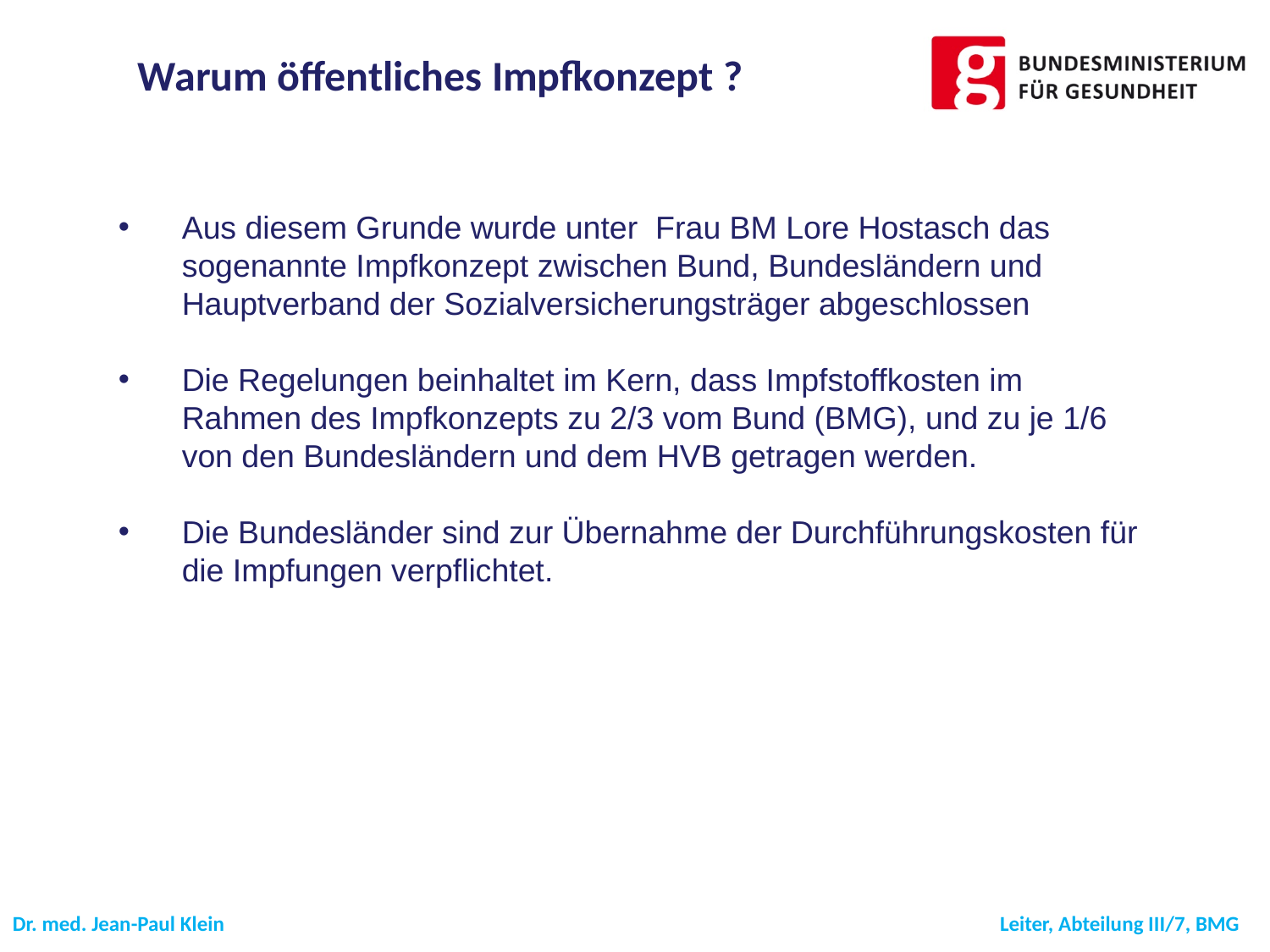

Warum öffentliches Impfkonzept ?
Aus diesem Grunde wurde unter  Frau BM Lore Hostasch das sogenannte Impfkonzept zwischen Bund, Bundesländern und Hauptverband der Sozialversicherungsträger abgeschlossen

Die Regelungen beinhaltet im Kern, dass Impfstoffkosten im Rahmen des Impfkonzepts zu 2/3 vom Bund (BMG), und zu je 1/6 von den Bundesländern und dem HVB getragen werden.

Die Bundesländer sind zur Übernahme der Durchführungskosten für die Impfungen verpflichtet.